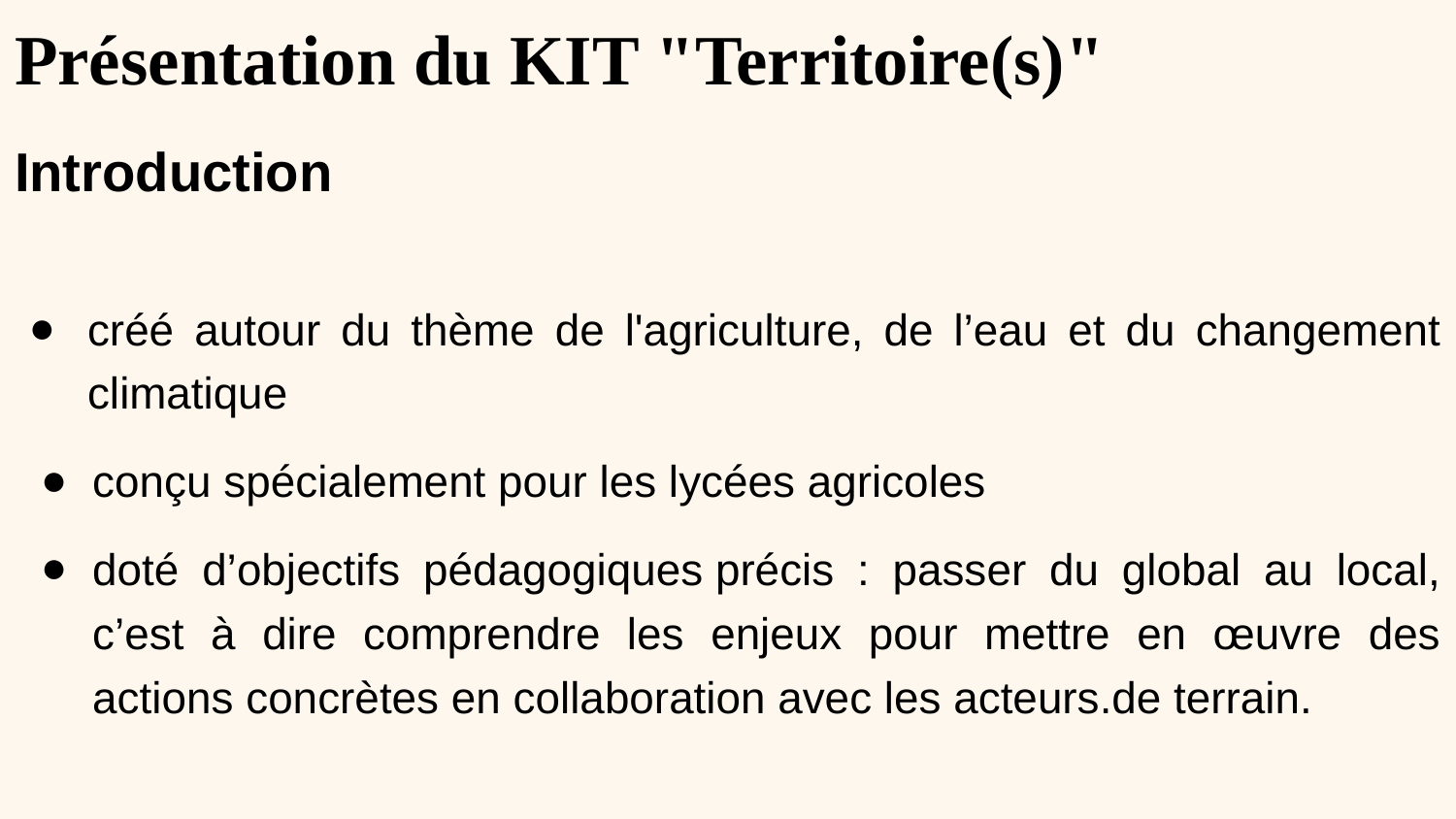

Présentation du KIT "Territoire(s)"
Introduction

créé autour du thème de l'agriculture, de l’eau et du changement climatique
conçu spécialement pour les lycées agricoles
doté d’objectifs pédagogiques précis : passer du global au local, c’est à dire comprendre les enjeux pour mettre en œuvre des actions concrètes en collaboration avec les acteurs.de terrain.